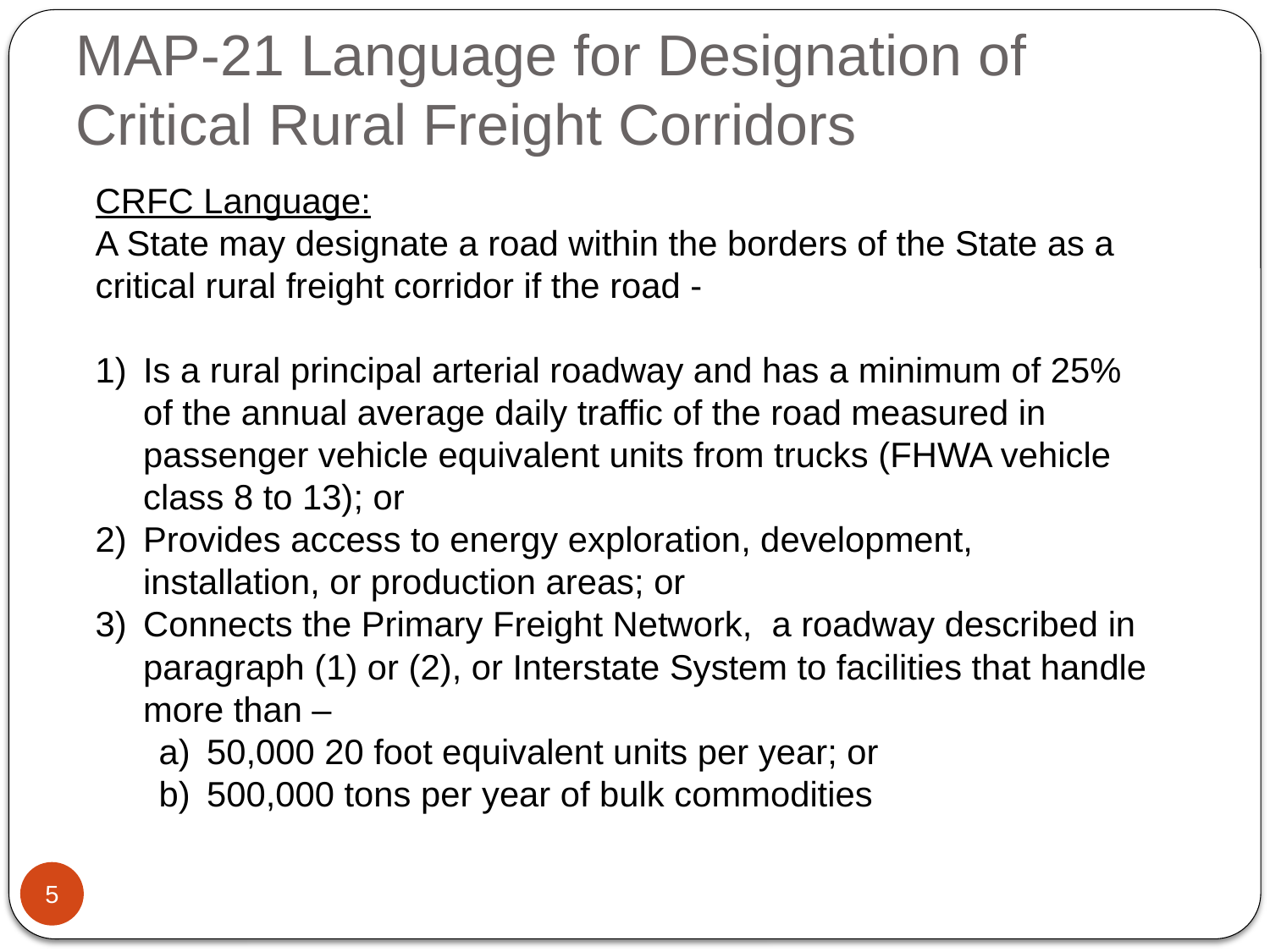

# MAP-21 Language for Designation of Critical Rural Freight Corridors
CRFC Language:
A State may designate a road within the borders of the State as a critical rural freight corridor if the road -

Is a rural principal arterial roadway and has a minimum of 25% of the annual average daily traffic of the road measured in passenger vehicle equivalent units from trucks (FHWA vehicle class 8 to 13); or
Provides access to energy exploration, development, installation, or production areas; or
Connects the Primary Freight Network,  a roadway described in paragraph (1) or (2), or Interstate System to facilities that handle more than –
50,000 20 foot equivalent units per year; or
500,000 tons per year of bulk commodities

5